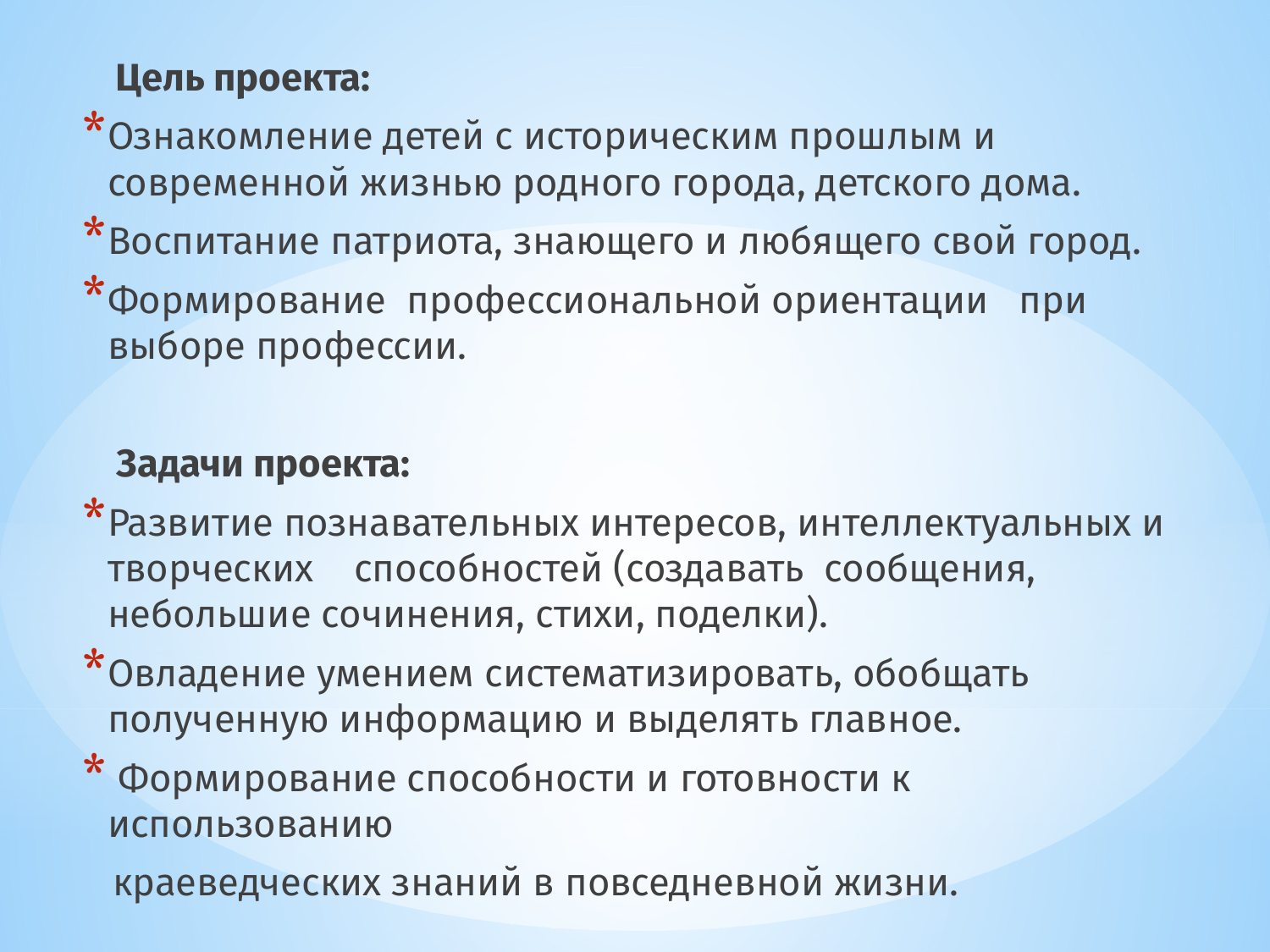

Цель проекта:
Ознакомление детей с историческим прошлым и современной жизнью родного города, детского дома.
Воспитание патриота, знающего и любящего свой город.
Формирование  профессиональной ориентации   при выборе профессии.

    Задачи проекта:
Развитие познавательных интересов, интеллектуальных и творческих    способностей (создавать  сообщения, небольшие сочинения, стихи, поделки).
Овладение умением систематизировать, обобщать полученную информацию и выделять главное.
 Формирование способности и готовности к использованию
   краеведческих знаний в повседневной жизни.